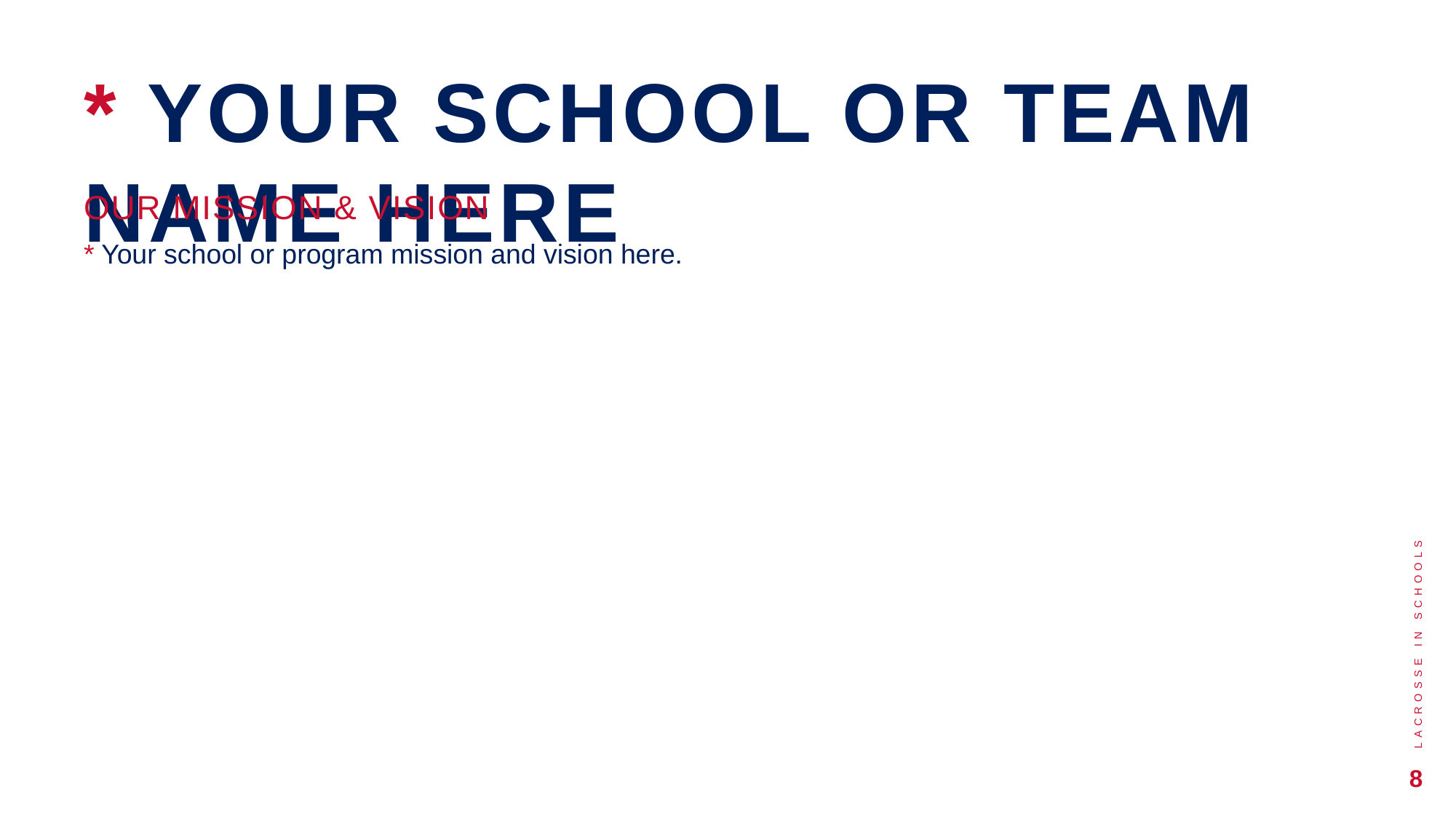

* YOUR SCHOOL OR TEAM NAME HERE
OUR MISSION & VISION
* Your school or program mission and vision here.
LACROSSE IN SCHOOLS
8